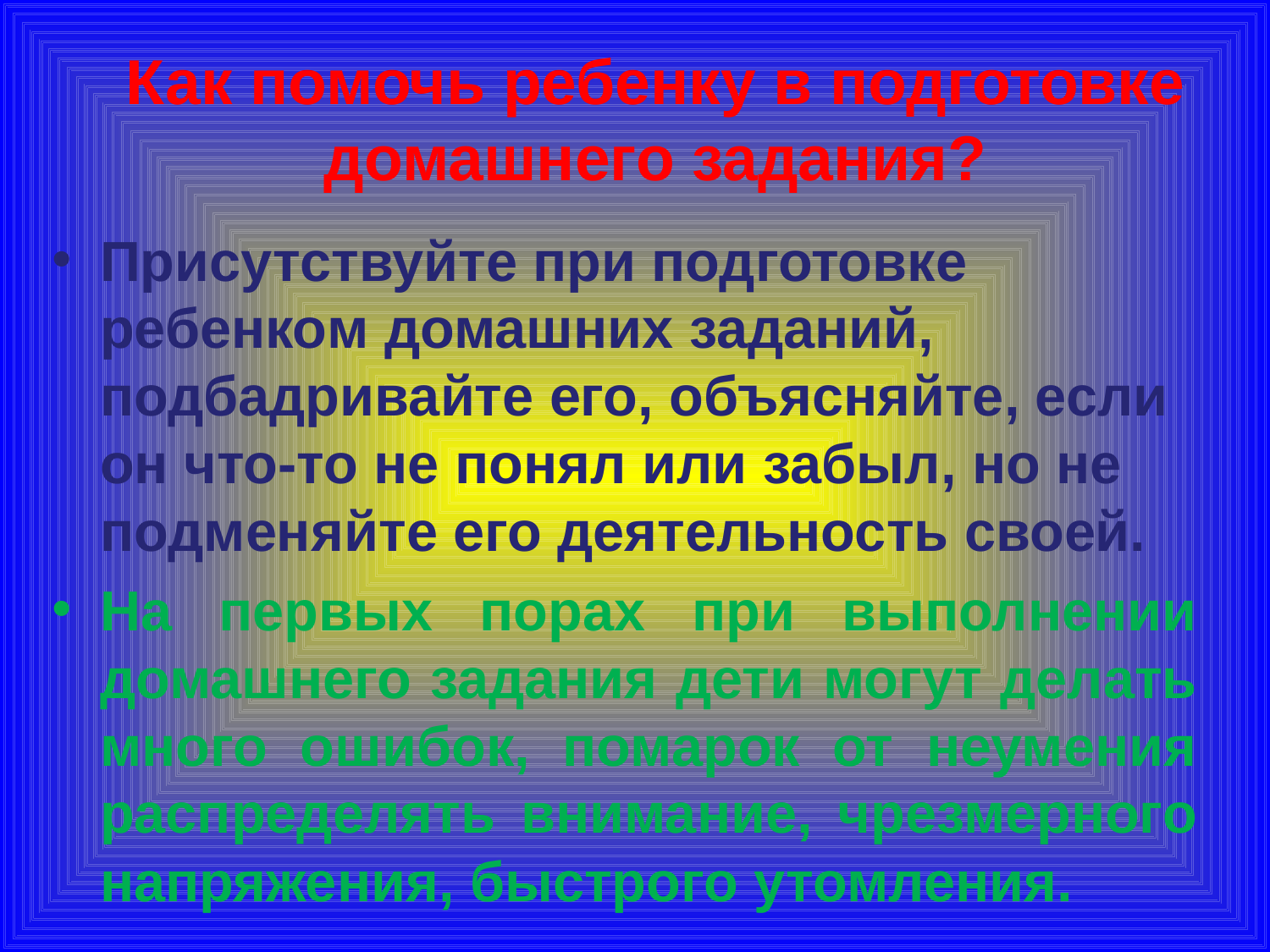

# Как помочь ребенку в подготовке домашнего задания?
Присутствуйте при подготовке ребенком домашних заданий, подбадривайте его, объясняйте, если он что-то не понял или забыл, но не подменяйте его деятельность своей.
На первых порах при выполнении домашнего задания дети могут делать много ошибок, помарок от неумения распределять внимание, чрезмерного напряжения, быстрого утомления.